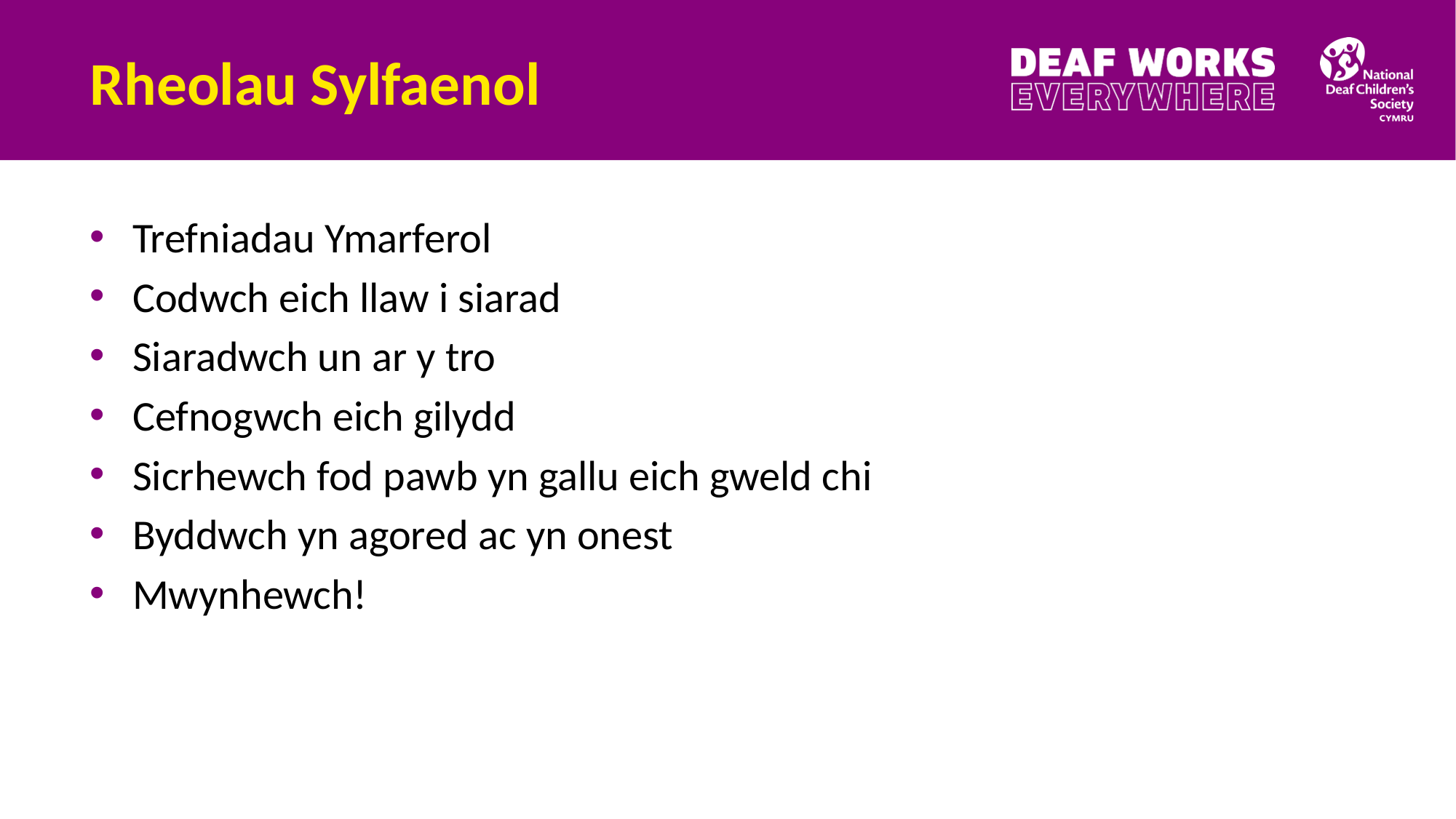

Rheolau Sylfaenol
Trefniadau Ymarferol
Codwch eich llaw i siarad
Siaradwch un ar y tro
Cefnogwch eich gilydd
Sicrhewch fod pawb yn gallu eich gweld chi
Byddwch yn agored ac yn onest
Mwynhewch!